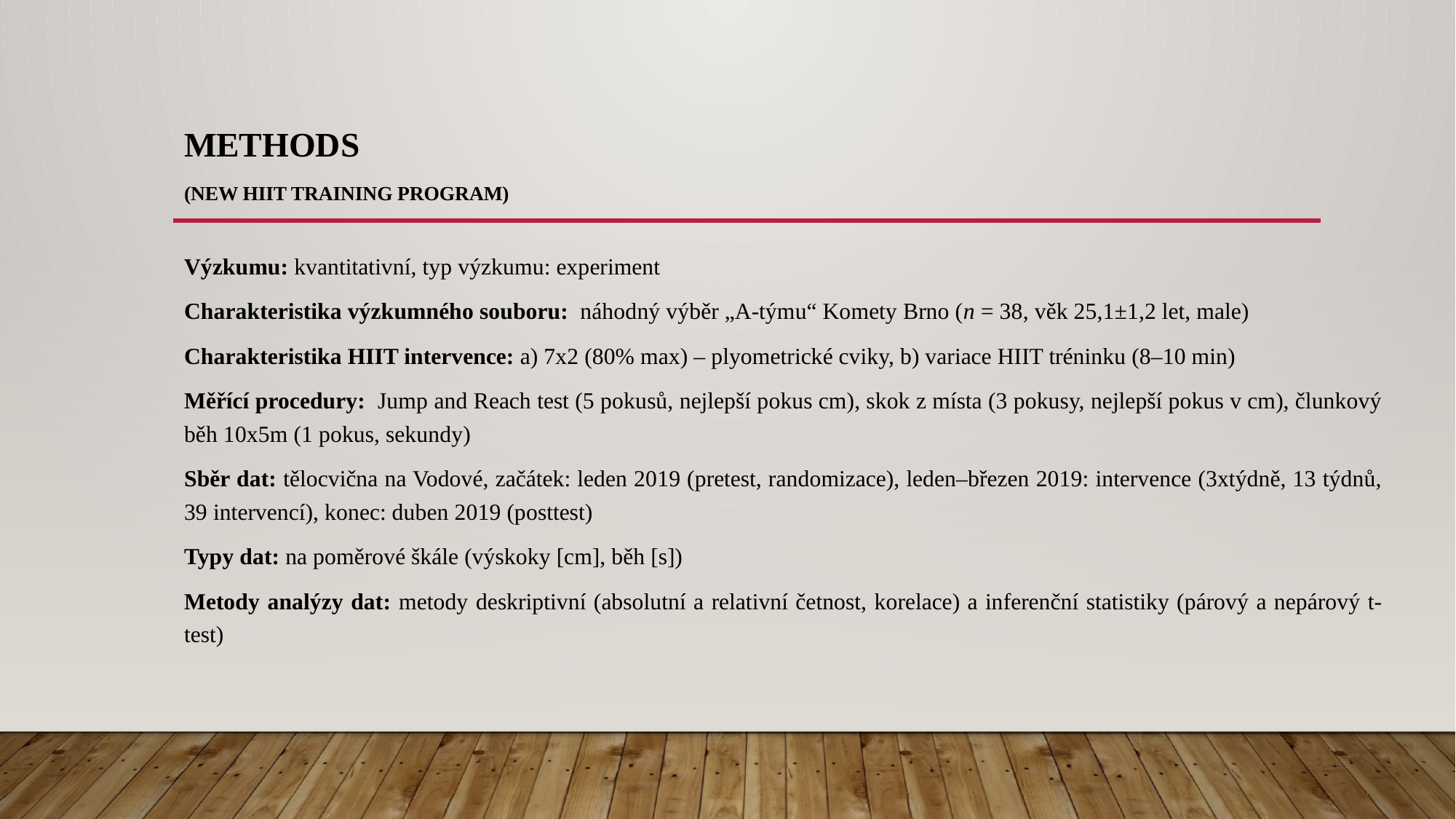

# Methods (new HIIT training program)
Výzkumu: kvantitativní, typ výzkumu: experiment
Charakteristika výzkumného souboru:  náhodný výběr „A-týmu“ Komety Brno (n = 38, věk 25,1±1,2 let, male)
Charakteristika HIIT intervence: a) 7x2 (80% max) – plyometrické cviky, b) variace HIIT tréninku (8–10 min)
Měřící procedury:  Jump and Reach test (5 pokusů, nejlepší pokus cm), skok z místa (3 pokusy, nejlepší pokus v cm), člunkový běh 10x5m (1 pokus, sekundy)
Sběr dat: tělocvična na Vodové, začátek: leden 2019 (pretest, randomizace), leden–březen 2019: intervence (3xtýdně, 13 týdnů, 39 intervencí), konec: duben 2019 (posttest)
Typy dat: na poměrové škále (výskoky [cm], běh [s])
Metody analýzy dat: metody deskriptivní (absolutní a relativní četnost, korelace) a inferenční statistiky (párový a nepárový t-test)